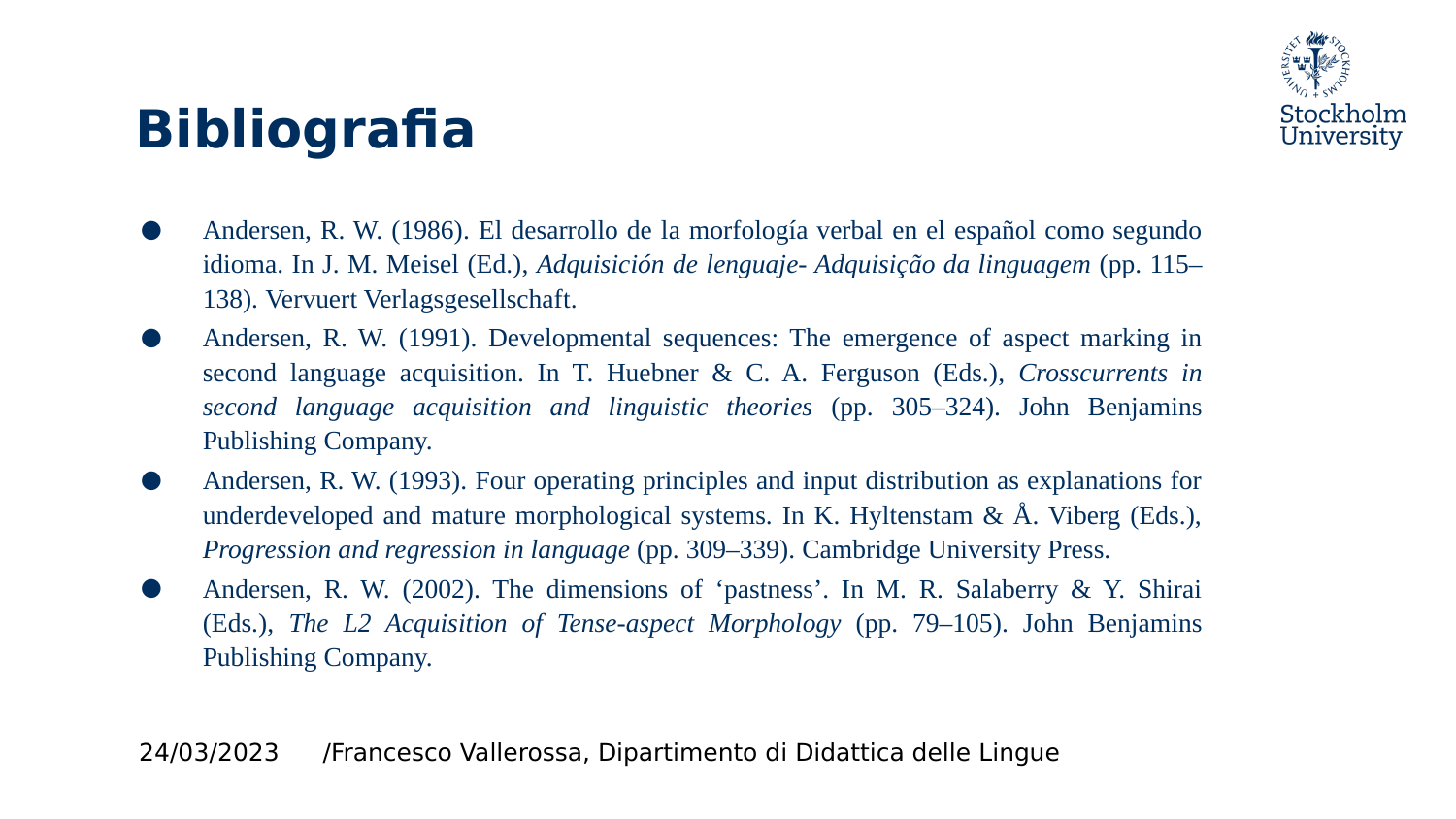

# Bibliografia
Andersen, R. W. (1986). El desarrollo de la morfología verbal en el español como segundo idioma. In J. M. Meisel (Ed.), Adquisición de lenguaje- Adquisição da linguagem (pp. 115–138). Vervuert Verlagsgesellschaft.
Andersen, R. W. (1991). Developmental sequences: The emergence of aspect marking in second language acquisition. In T. Huebner & C. A. Ferguson (Eds.), Crosscurrents in second language acquisition and linguistic theories (pp. 305–324). John Benjamins Publishing Company.
Andersen, R. W. (1993). Four operating principles and input distribution as explanations for underdeveloped and mature morphological systems. In K. Hyltenstam & Å. Viberg (Eds.), Progression and regression in language (pp. 309–339). Cambridge University Press.
Andersen, R. W. (2002). The dimensions of ‘pastness’. In M. R. Salaberry & Y. Shirai (Eds.), The L2 Acquisition of Tense-aspect Morphology (pp. 79–105). John Benjamins Publishing Company.

24/03/2023
/Francesco Vallerossa, Dipartimento di Didattica delle Lingue